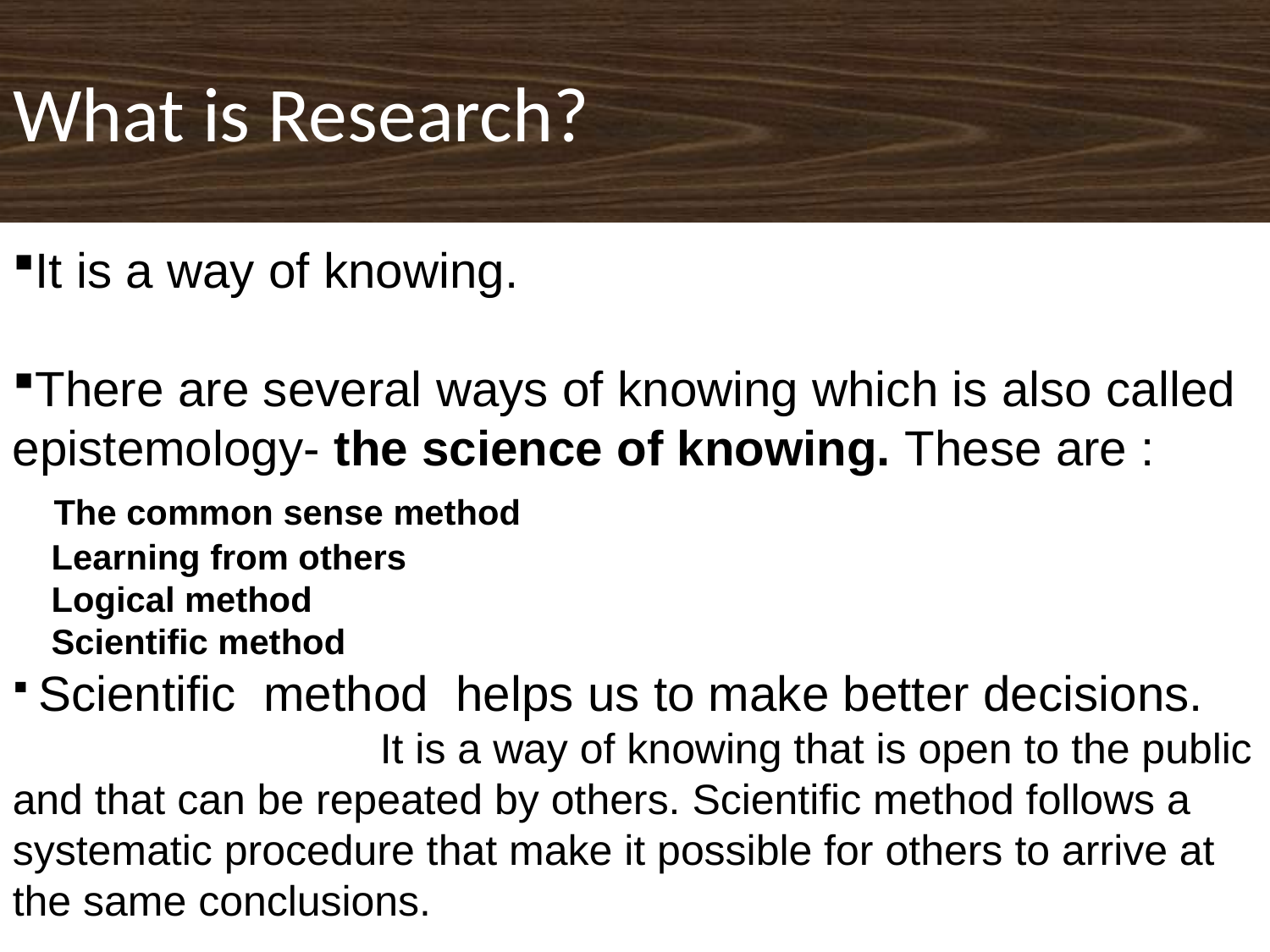

# What is Research?
It is a way of knowing.

There are several ways of knowing which is also called epistemology- the science of knowing. These are :
   The common sense method
    Learning from others
    Logical method
    Scientific method
 Scientific  method  helps us to make better decisions.
                               It is a way of knowing that is open to the public and that can be repeated by others. Scientific method follows a systematic procedure that make it possible for others to arrive at the same conclusions.